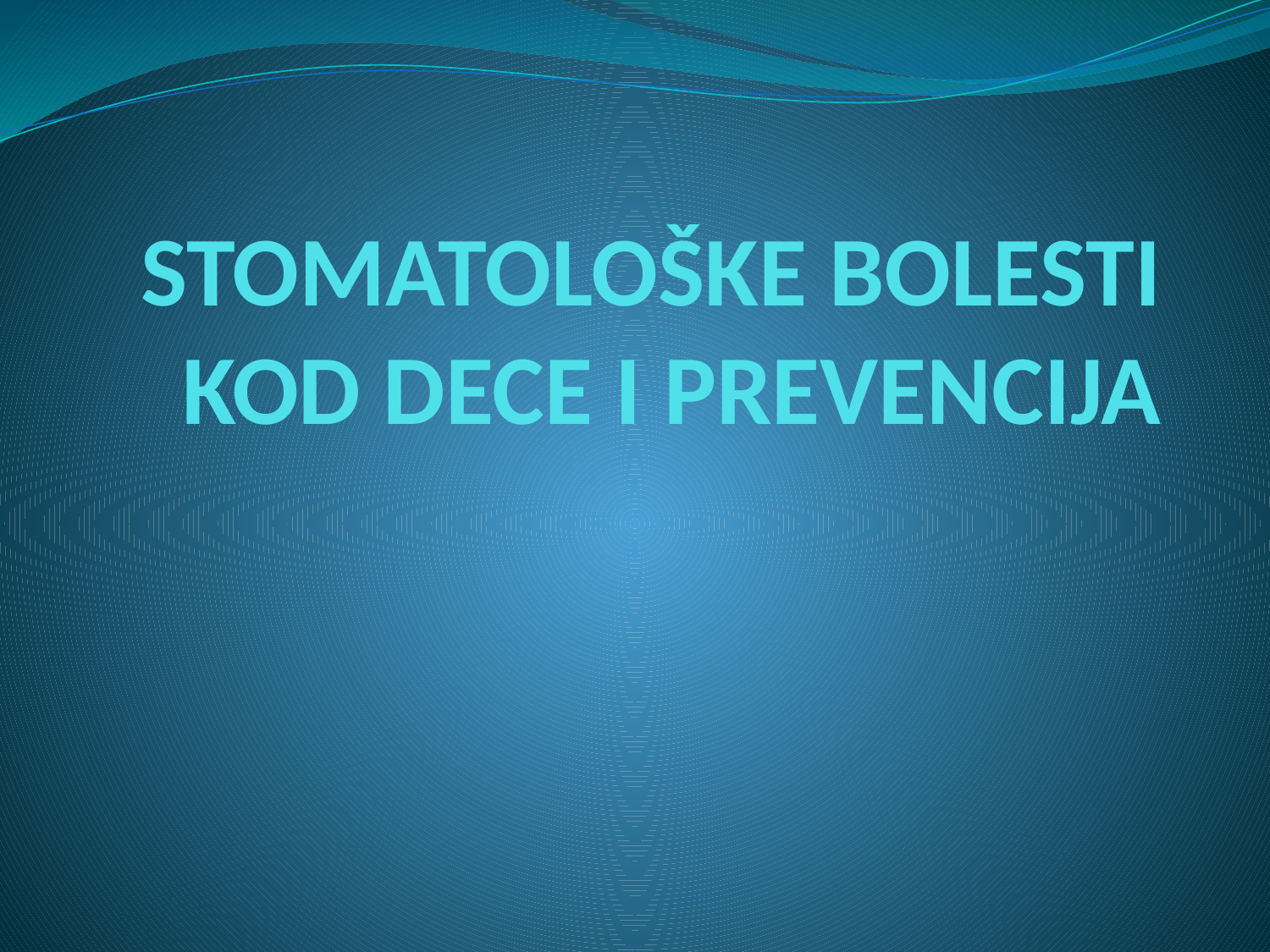

# STOMATOLOŠKE BOLESTI KOD DECE I PREVENCIJA